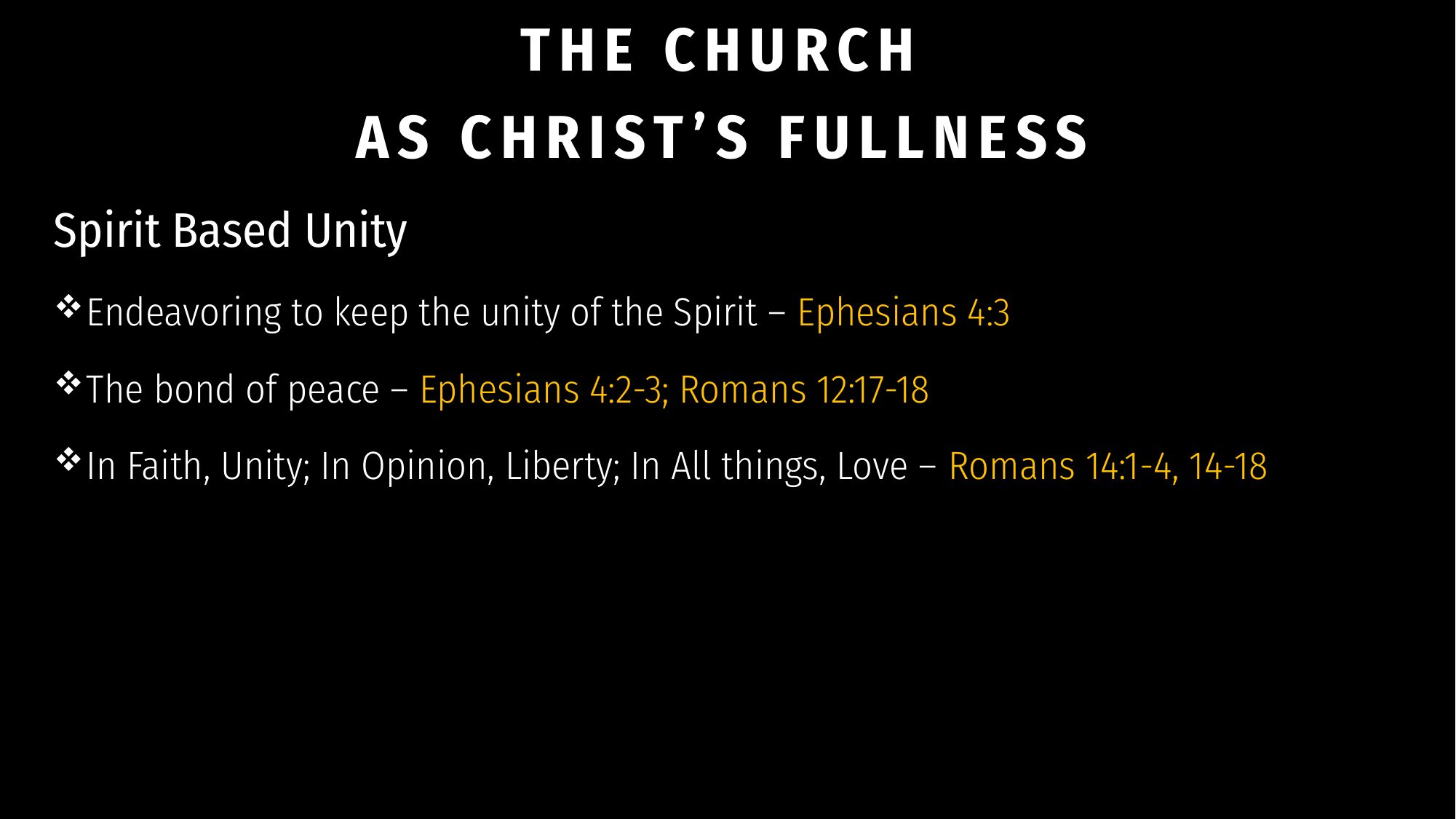

# The church as Christ’s Fullness
Spirit Based Unity
Endeavoring to keep the unity of the Spirit – Ephesians 4:3
The bond of peace – Ephesians 4:2-3; Romans 12:17-18
In Faith, Unity; In Opinion, Liberty; In All things, Love – Romans 14:1-4, 14-18